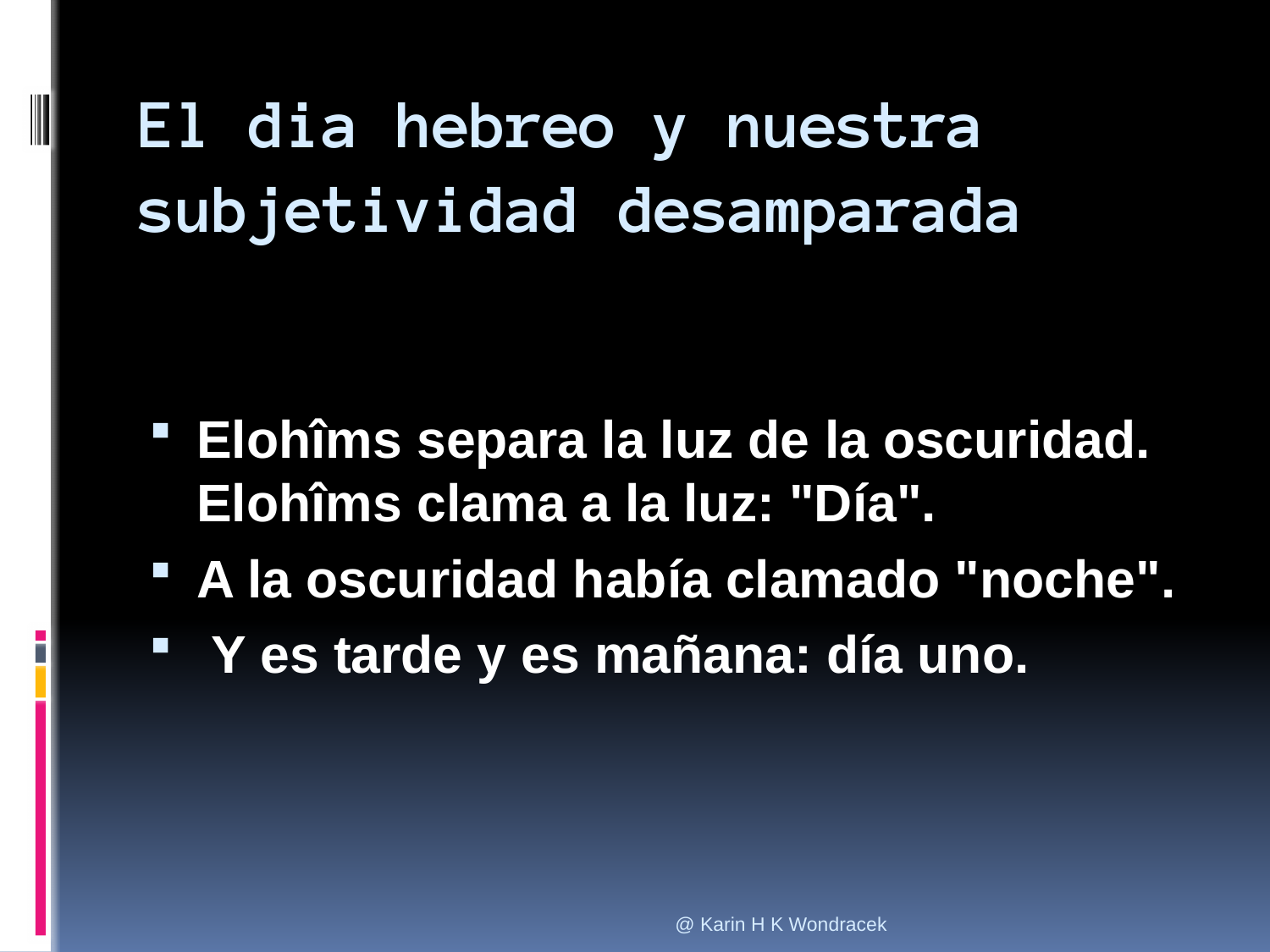

# El dia hebreo y nuestra subjetividad desamparada

Elohîms separa la luz de la oscuridad. Elohîms clama a la luz: "Día".
A la oscuridad había clamado "noche".
 Y es tarde y es mañana: día uno.
@ Karin H K Wondracek